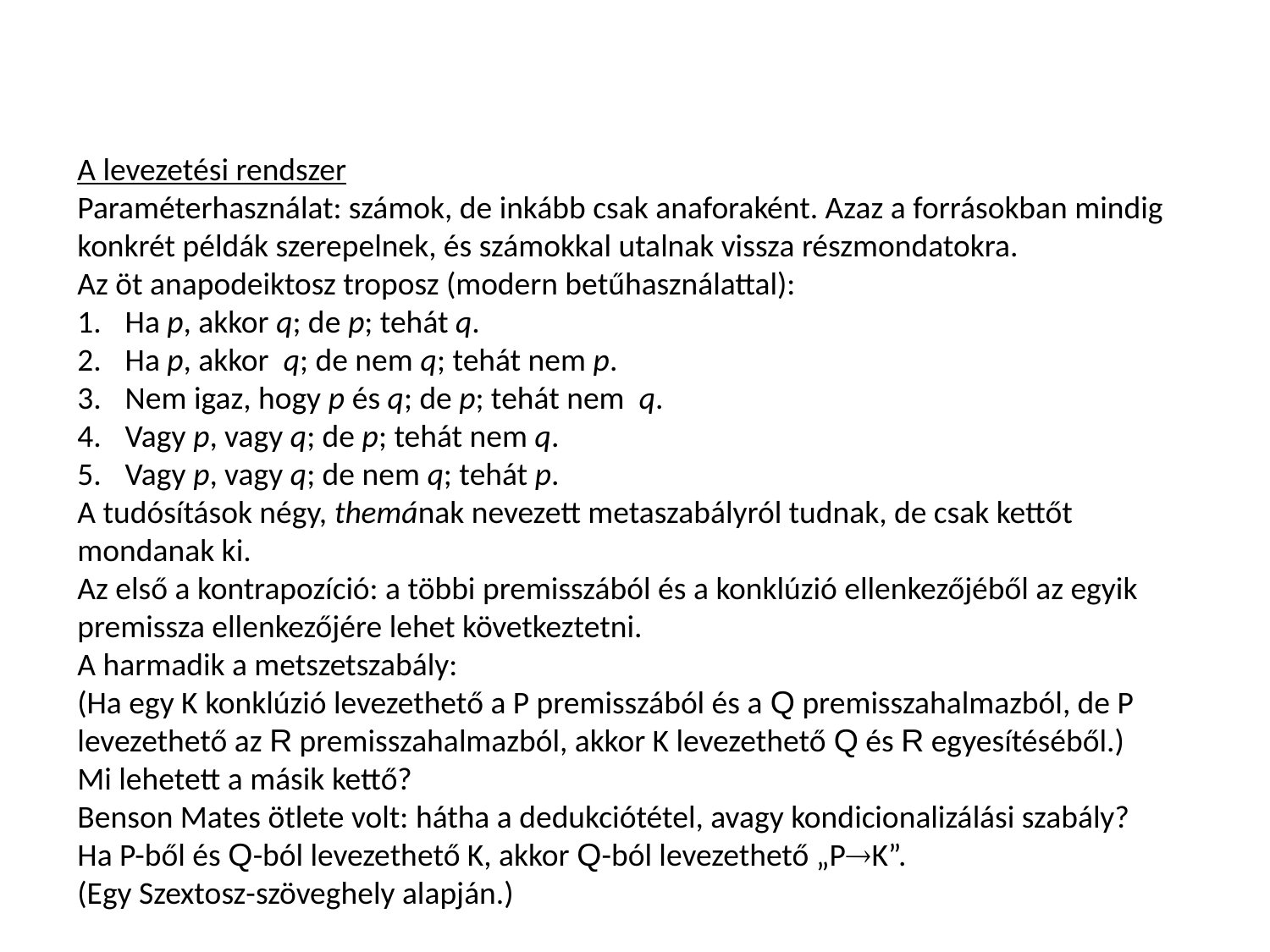

A levezetési rendszer
Paraméterhasználat: számok, de inkább csak anaforaként. Azaz a forrásokban mindig konkrét példák szerepelnek, és számokkal utalnak vissza részmondatokra.
Az öt anapodeiktosz troposz (modern betűhasználattal):
Ha p, akkor q; de p; tehát q.
Ha p, akkor  q; de nem q; tehát nem p.
Nem igaz, hogy p és q; de p; tehát nem  q.
Vagy p, vagy q; de p; tehát nem q.
Vagy p, vagy q; de nem q; tehát p.
A tudósítások négy, themának nevezett metaszabályról tudnak, de csak kettőt mondanak ki.
Az első a kontrapozíció: a többi premisszából és a konklúzió ellenkezőjéből az egyik premissza ellenkezőjére lehet következtetni.
A harmadik a metszetszabály:
(Ha egy K konklúzió levezethető a P premisszából és a Q premisszahalmazból, de P levezethető az R premisszahalmazból, akkor K levezethető Q és R egyesítéséből.)
Mi lehetett a másik kettő?
Benson Mates ötlete volt: hátha a dedukciótétel, avagy kondicionalizálási szabály?
Ha P-ből és Q-ból levezethető K, akkor Q-ból levezethető „P→K”.
(Egy Szextosz-szöveghely alapján.)